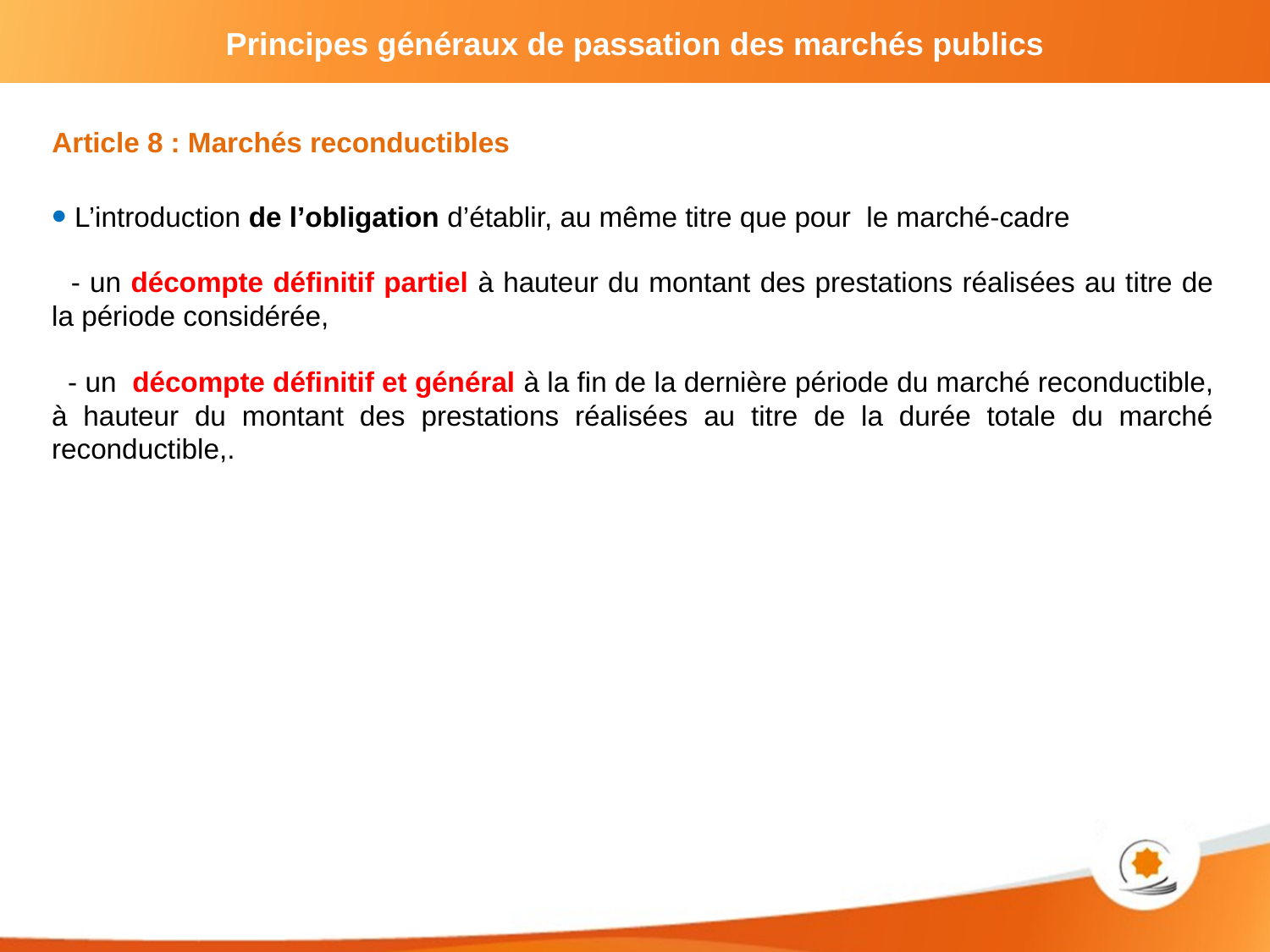

Article 8 : Marchés reconductibles
L’introduction de l’obligation d’établir, au même titre que pour  le marché-cadre
  - un décompte définitif partiel à hauteur du montant des prestations réalisées au titre de la période considérée,
  - un  décompte définitif et général à la fin de la dernière période du marché reconductible, à hauteur du montant des prestations réalisées au titre de la durée totale du marché reconductible,.